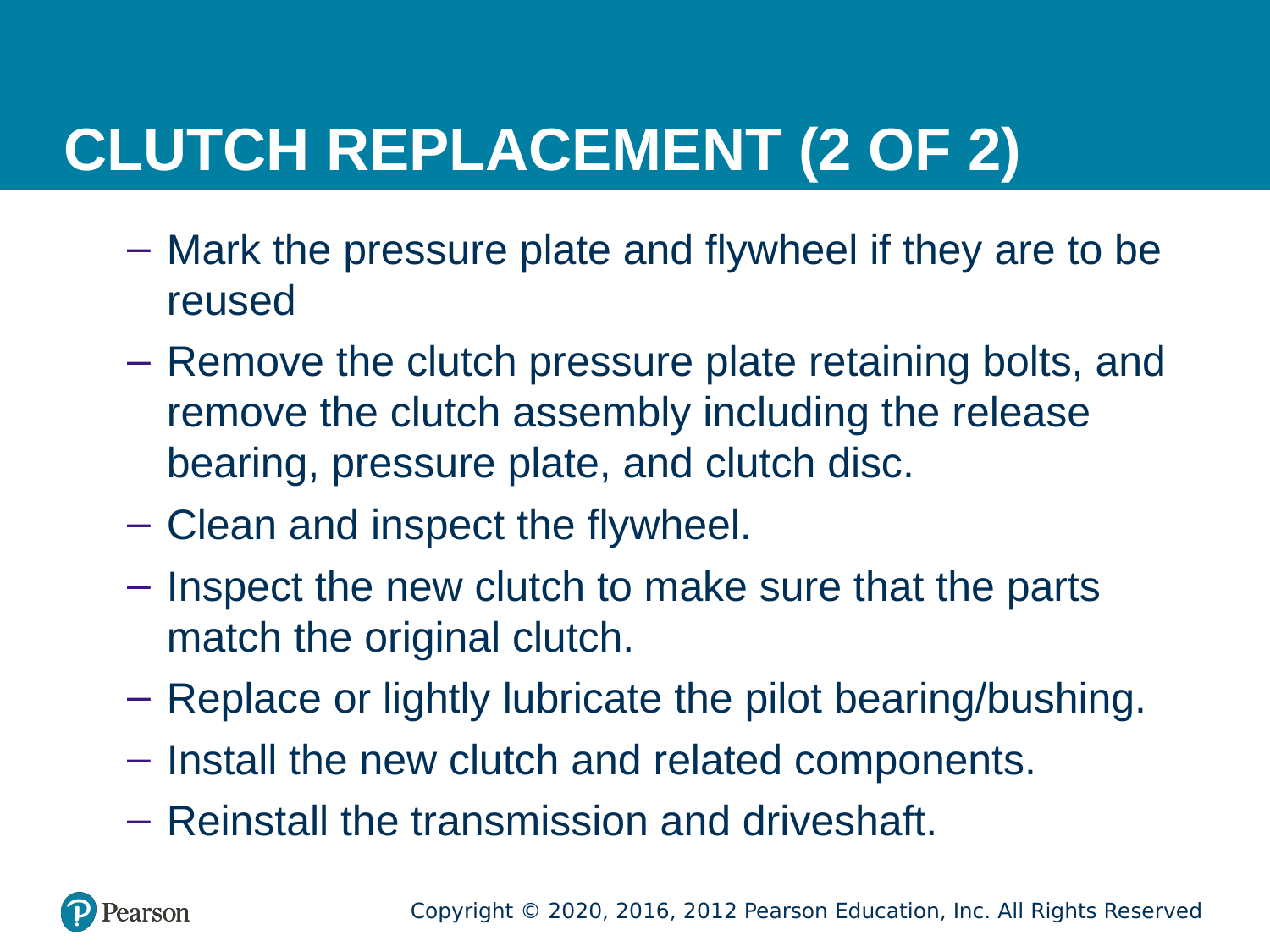

# CLUTCH REPLACEMENT (2 OF 2)
Mark the pressure plate and flywheel if they are to be reused
Remove the clutch pressure plate retaining bolts, and remove the clutch assembly including the release bearing, pressure plate, and clutch disc.
Clean and inspect the flywheel.
Inspect the new clutch to make sure that the parts match the original clutch.
Replace or lightly lubricate the pilot bearing/bushing.
Install the new clutch and related components.
Reinstall the transmission and driveshaft.